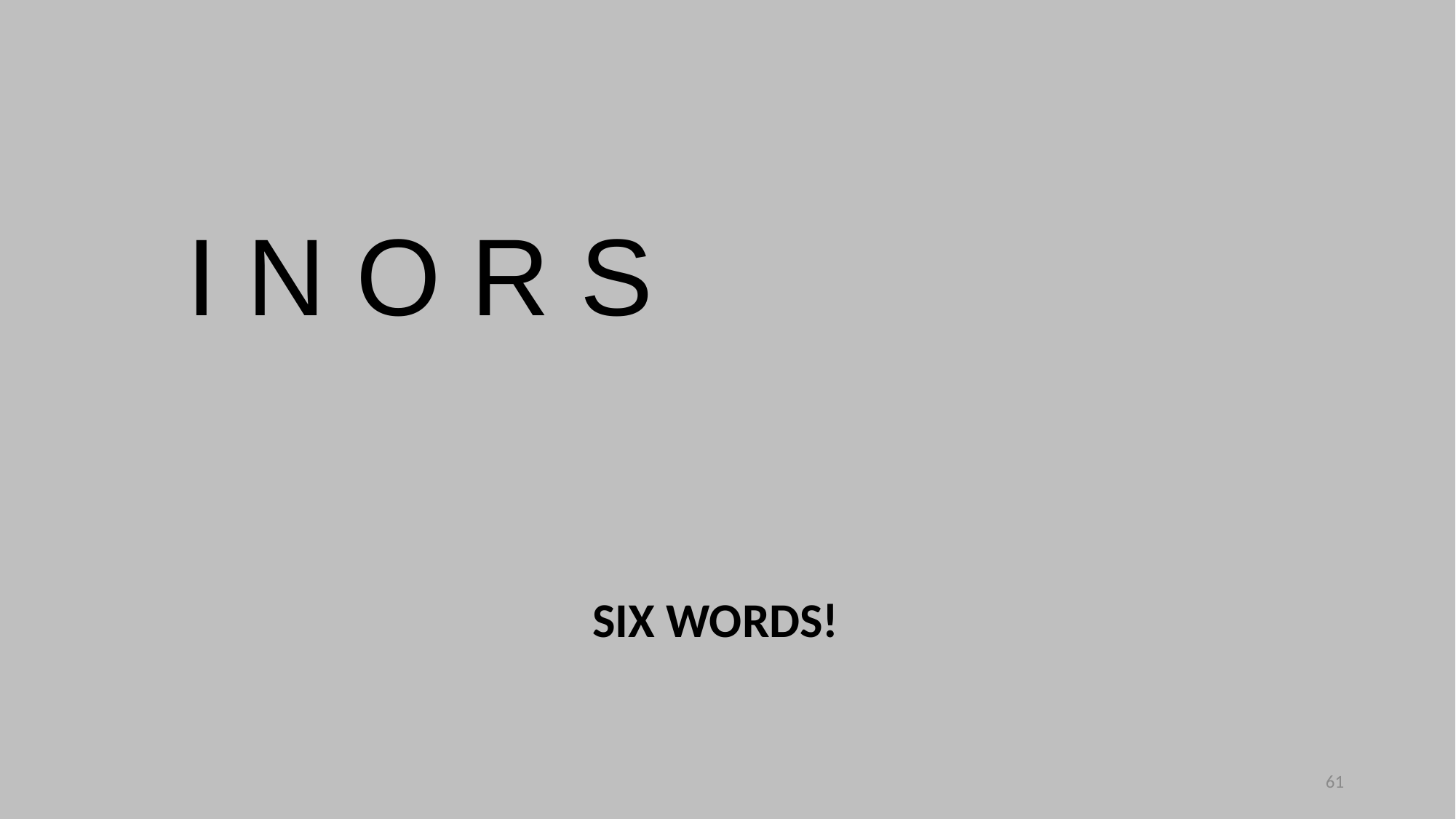

I N O R S
SIX WORDS!
61